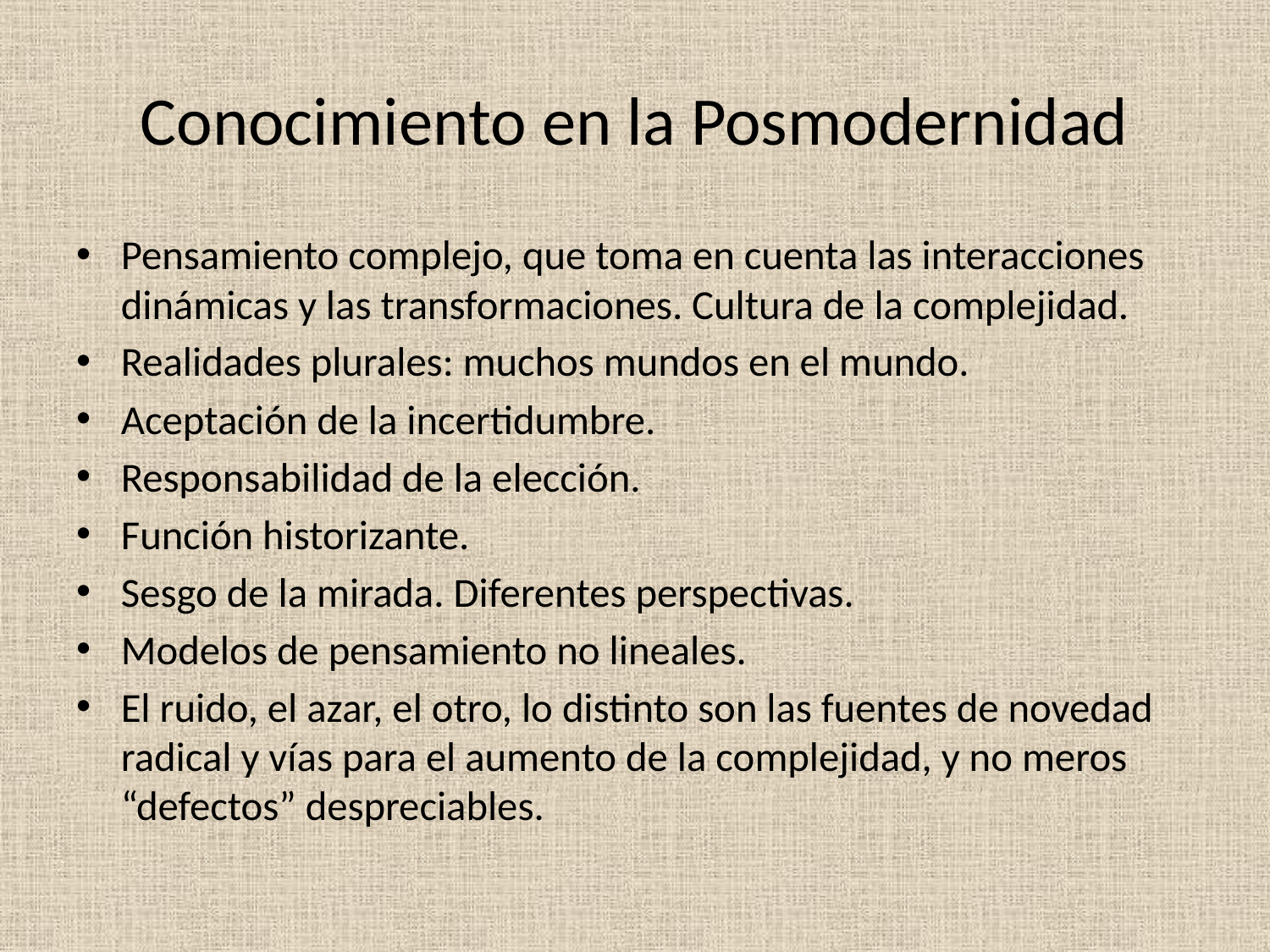

# Conocimiento en la Posmodernidad
Pensamiento complejo, que toma en cuenta las interacciones dinámicas y las transformaciones. Cultura de la complejidad.
Realidades plurales: muchos mundos en el mundo.
Aceptación de la incertidumbre.
Responsabilidad de la elección.
Función historizante.
Sesgo de la mirada. Diferentes perspectivas.
Modelos de pensamiento no lineales.
El ruido, el azar, el otro, lo distinto son las fuentes de novedad radical y vías para el aumento de la complejidad, y no meros “defectos” despreciables.